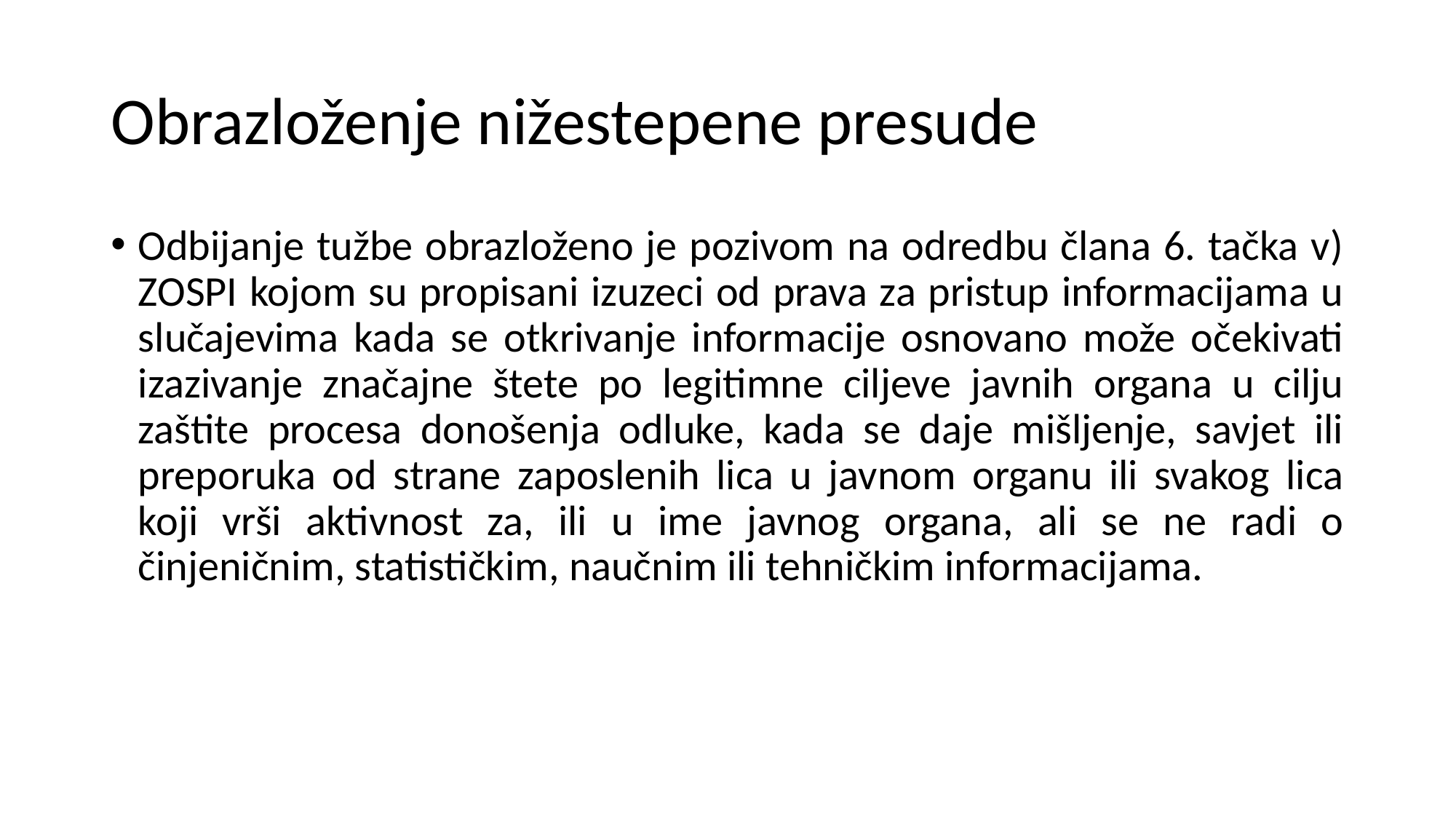

# Obrazloženje nižestepene presude
Odbijanje tužbe obrazloženo je pozivom na odredbu člana 6. tačka v) ZOSPI kojom su propisani izuzeci od prava za pristup informacijama u slučajevima kada se otkrivanje informacije osnovano može očekivati izazivanje značajne štete po legitimne ciljeve javnih organa u cilju zaštite procesa donošenja odluke, kada se daje mišljenje, savjet ili preporuka od strane zaposlenih lica u javnom organu ili svakog lica koji vrši aktivnost za, ili u ime javnog organa, ali se ne radi o činjeničnim, statističkim, naučnim ili tehničkim informacijama.